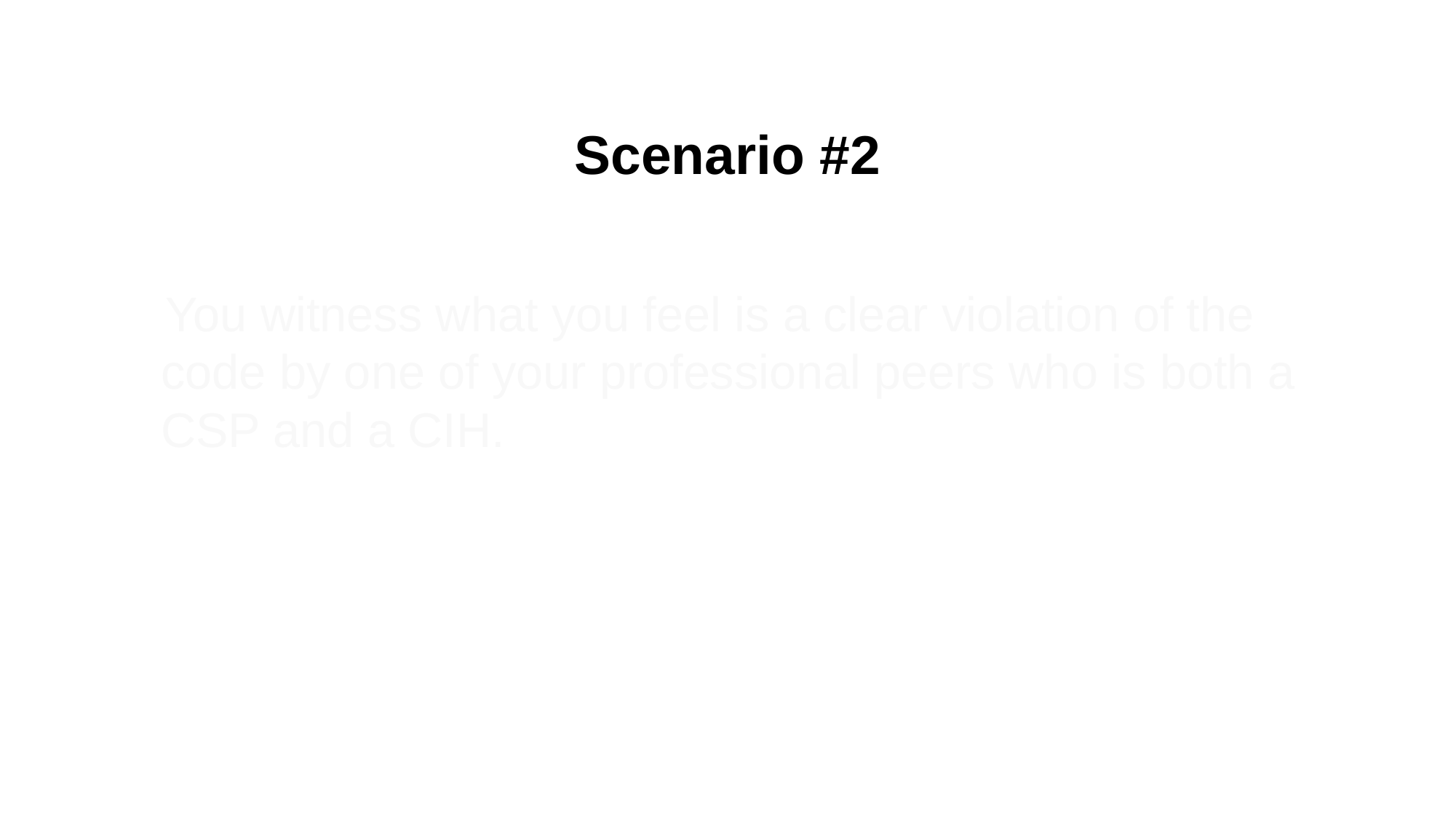

# Scenario #2

   You witness what you feel is a clear violation of the code by one of your professional peers who is both a CSP and a CIH.